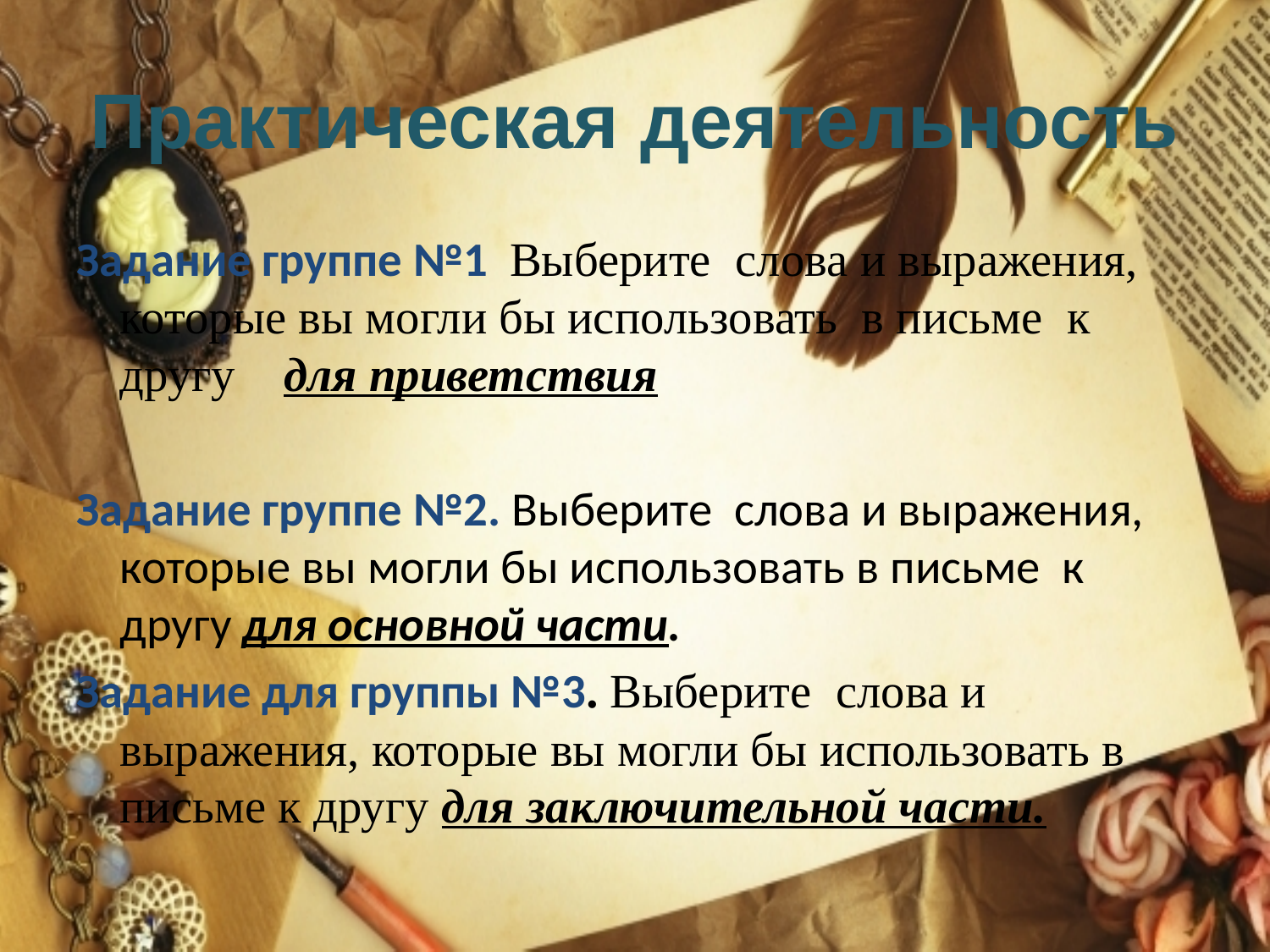

# Практическая деятельность
Задание группе №1  Выберите  слова и выражения, которые вы могли бы использовать  в письме  к   другу    для приветствия

Задание группе №2. Выберите  слова и выражения, которые вы могли бы использовать в письме  к  другу для основной части.
Задание для группы №3. Выберите  слова и выражения, которые вы могли бы использовать в письме к другу для заключительной части.